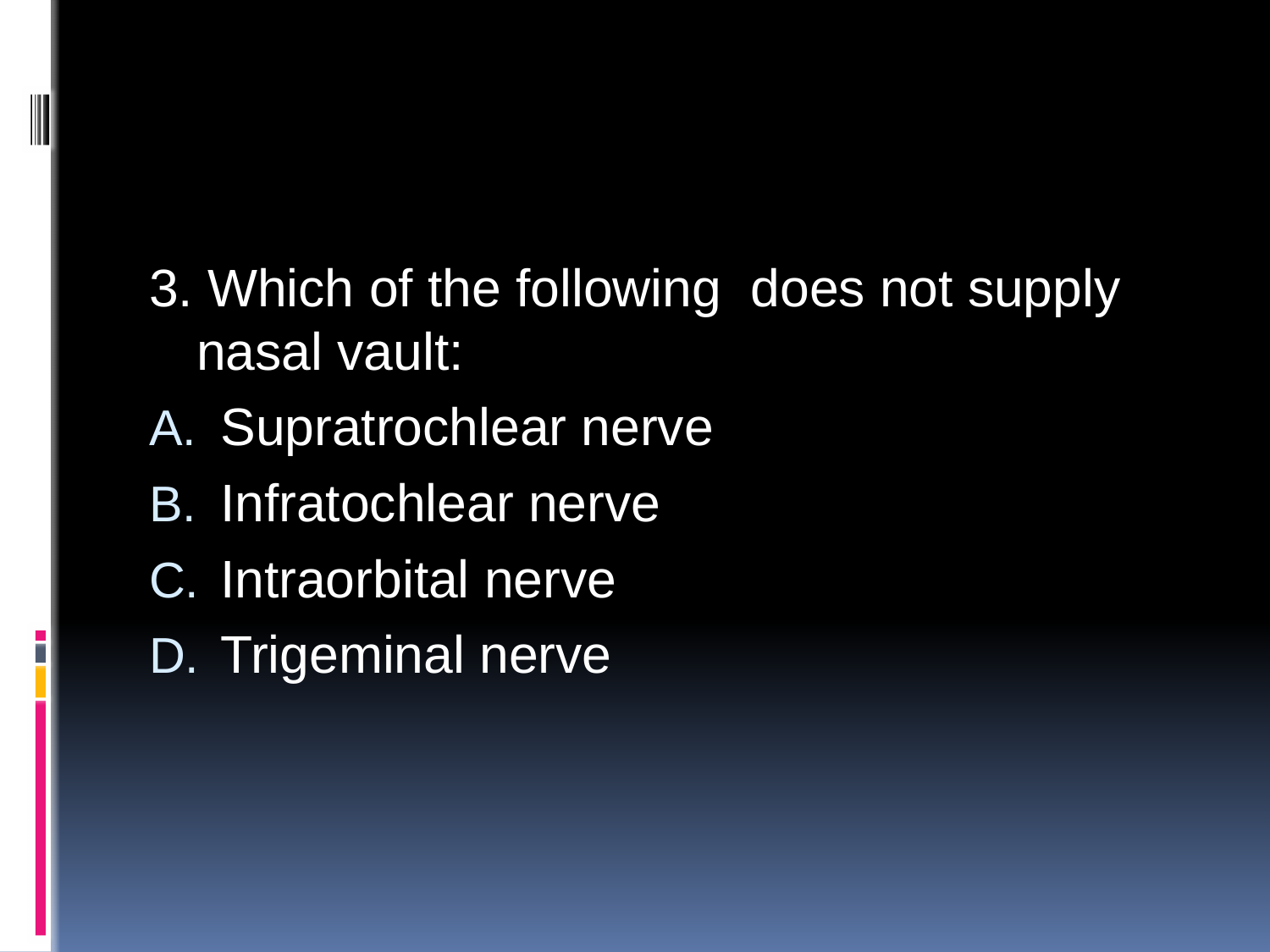

#
3. Which of the following  does not supply nasal vault:
Supratrochlear nerve
Infratochlear nerve
Intraorbital nerve
Trigeminal nerve